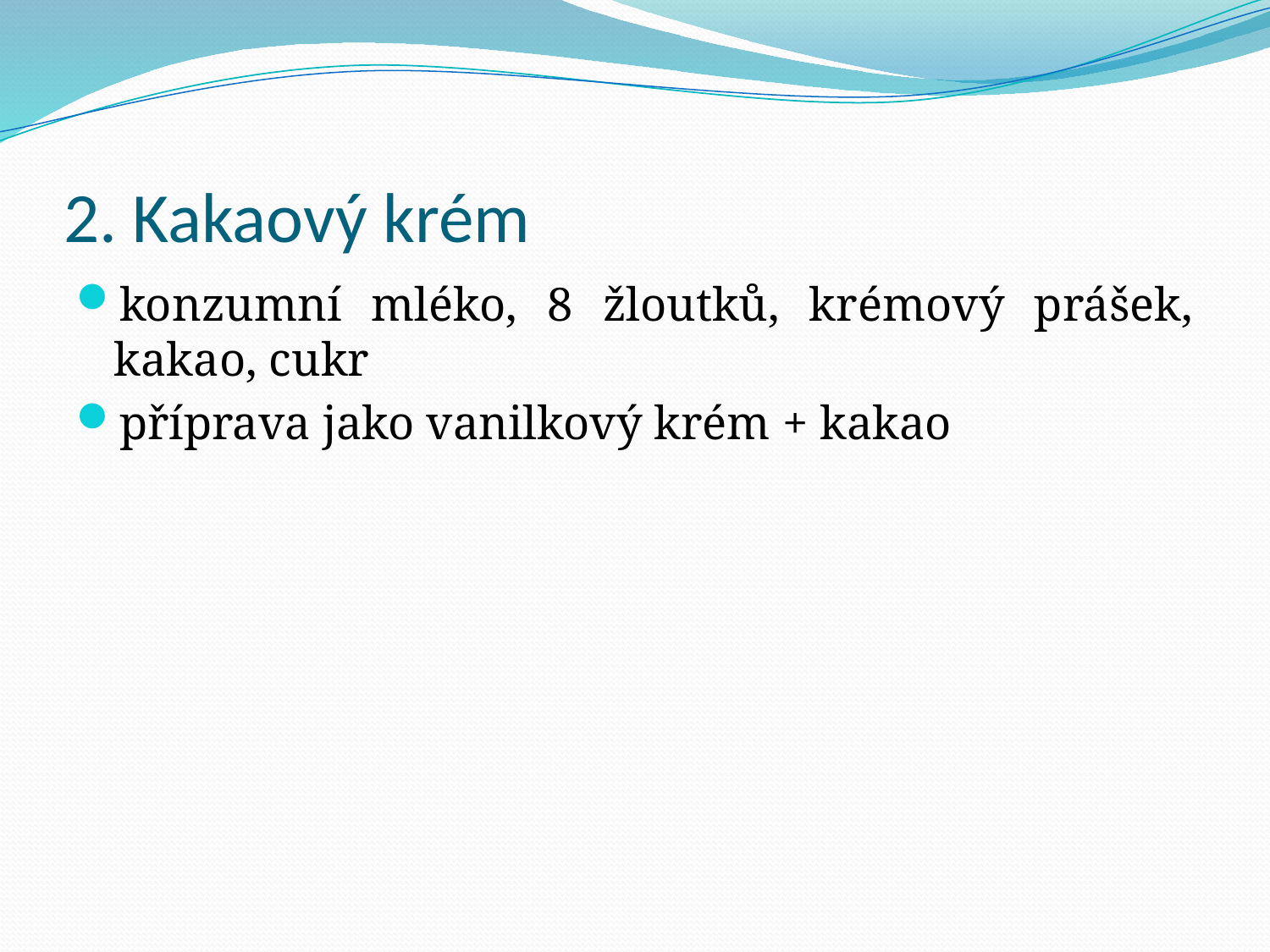

# 2. Kakaový krém
konzumní mléko, 8 žloutků, krémový prášek, kakao, cukr
příprava jako vanilkový krém + kakao